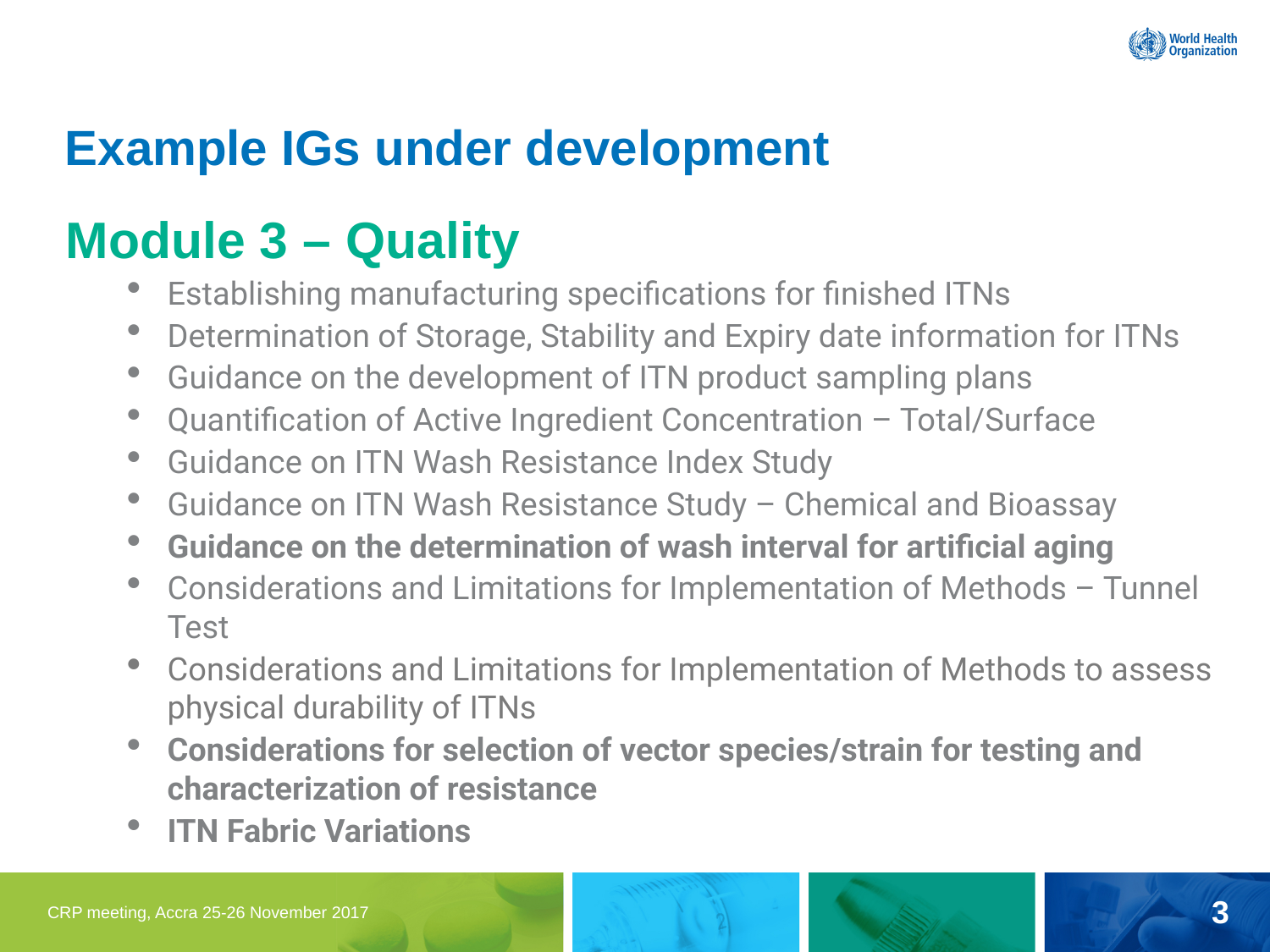

# Example IGs under development
Module 3 – Quality
Establishing manufacturing specifications for finished ITNs
Determination of Storage, Stability and Expiry date information for ITNs
Guidance on the development of ITN product sampling plans
Quantification of Active Ingredient Concentration – Total/Surface
Guidance on ITN Wash Resistance Index Study
Guidance on ITN Wash Resistance Study – Chemical and Bioassay
Guidance on the determination of wash interval for artificial aging
Considerations and Limitations for Implementation of Methods – Tunnel Test
Considerations and Limitations for Implementation of Methods to assess physical durability of ITNs
Considerations for selection of vector species/strain for testing and characterization of resistance
ITN Fabric Variations

3
CRP meeting, Accra 25-26 November 2017